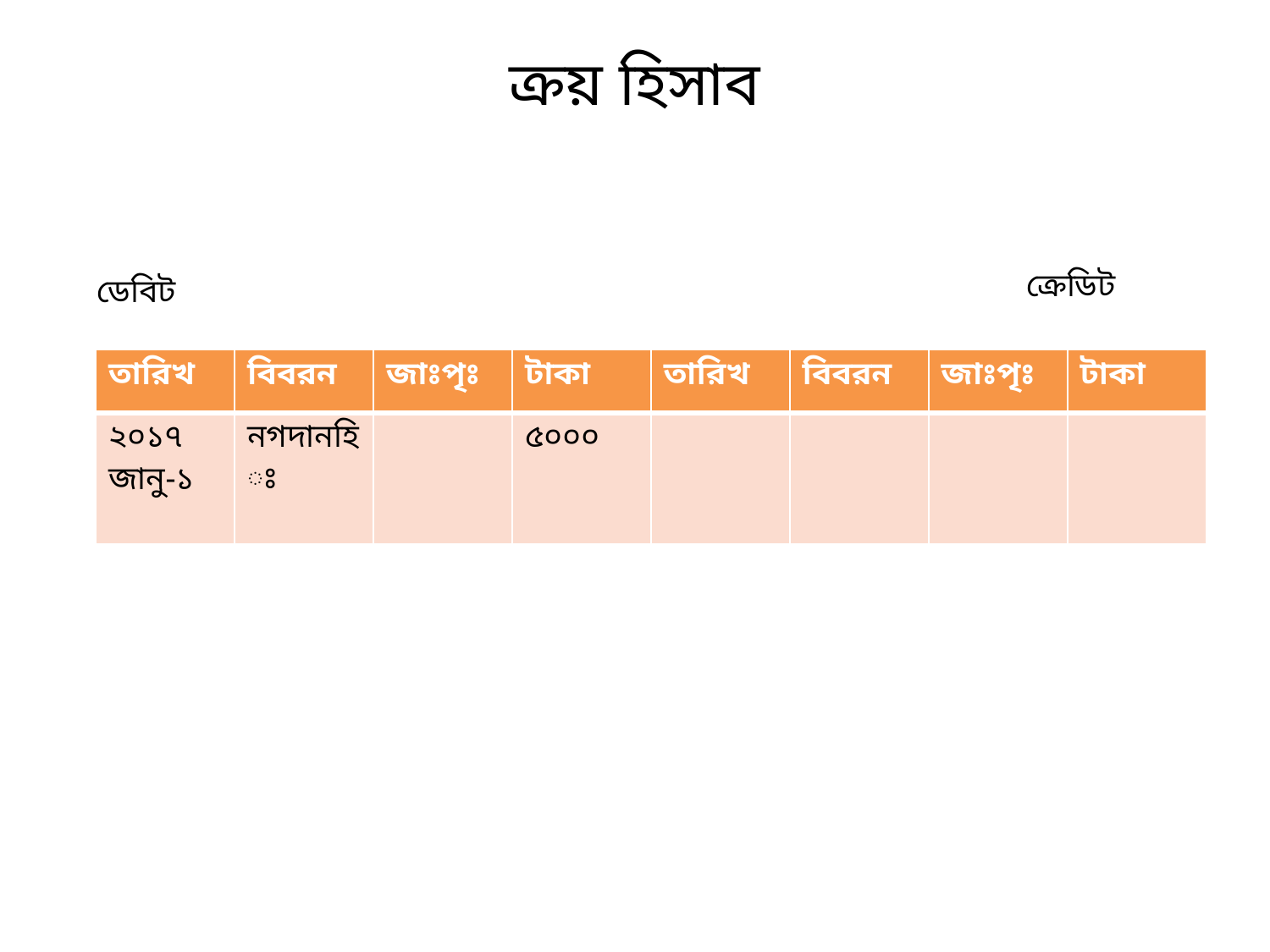

# ক্রয় হিসাব

ক্রেডিট
ডেবিট
| তারিখ | বিবরন | জাঃপৃঃ | টাকা | তারিখ | বিবরন | জাঃপৃঃ | টাকা |
| --- | --- | --- | --- | --- | --- | --- | --- |
| ২০১৭ জানু-১ | নগদানহিঃ |  | ৫০০০ |  |  |  |  |